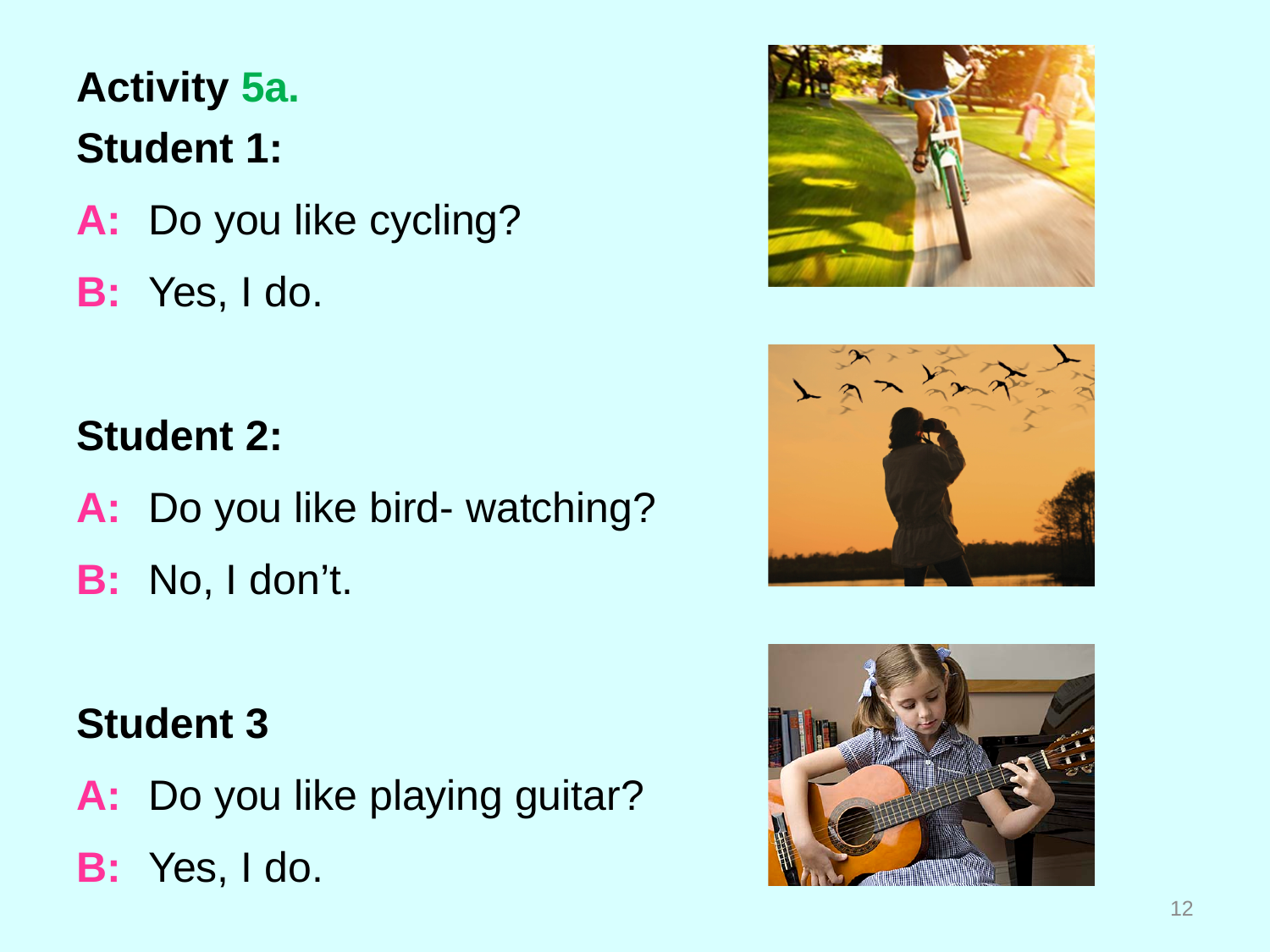

Activity 5a.
Student 1:
A: 	Do you like cycling?
B: 	Yes, I do.

Student 2:
A: 	Do you like bird- watching?
B: 	No, I don’t.

Student 3
A: 	Do you like playing guitar?
B: 	Yes, I do.

12